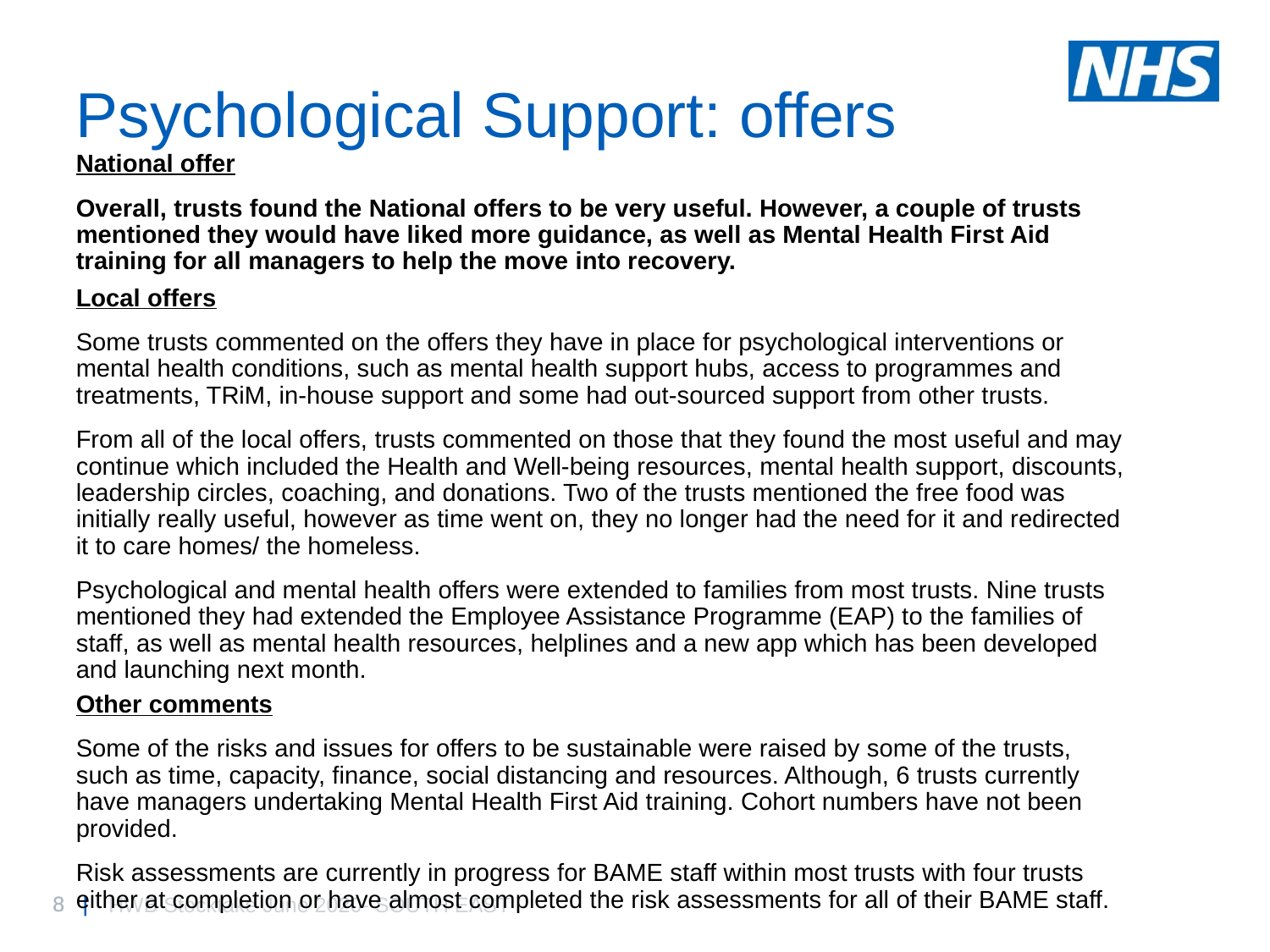

# Psychological Support: offers
National offer
Overall, trusts found the National offers to be very useful. However, a couple of trusts mentioned they would have liked more guidance, as well as Mental Health First Aid training for all managers to help the move into recovery.
Local offers
Some trusts commented on the offers they have in place for psychological interventions or mental health conditions, such as mental health support hubs, access to programmes and treatments, TRiM, in-house support and some had out-sourced support from other trusts.
From all of the local offers, trusts commented on those that they found the most useful and may continue which included the Health and Well-being resources, mental health support, discounts, leadership circles, coaching, and donations. Two of the trusts mentioned the free food was initially really useful, however as time went on, they no longer had the need for it and redirected it to care homes/ the homeless.
Psychological and mental health offers were extended to families from most trusts. Nine trusts mentioned they had extended the Employee Assistance Programme (EAP) to the families of staff, as well as mental health resources, helplines and a new app which has been developed and launching next month.
Other comments
Some of the risks and issues for offers to be sustainable were raised by some of the trusts, such as time, capacity, finance, social distancing and resources. Although, 6 trusts currently have managers undertaking Mental Health First Aid training. Cohort numbers have not been provided.
Risk assessments are currently in progress for BAME staff within most trusts with four trusts either at completion or have almost completed the risk assessments for all of their BAME staff.

HWB Stocktake June 2020- SOUTH EAST